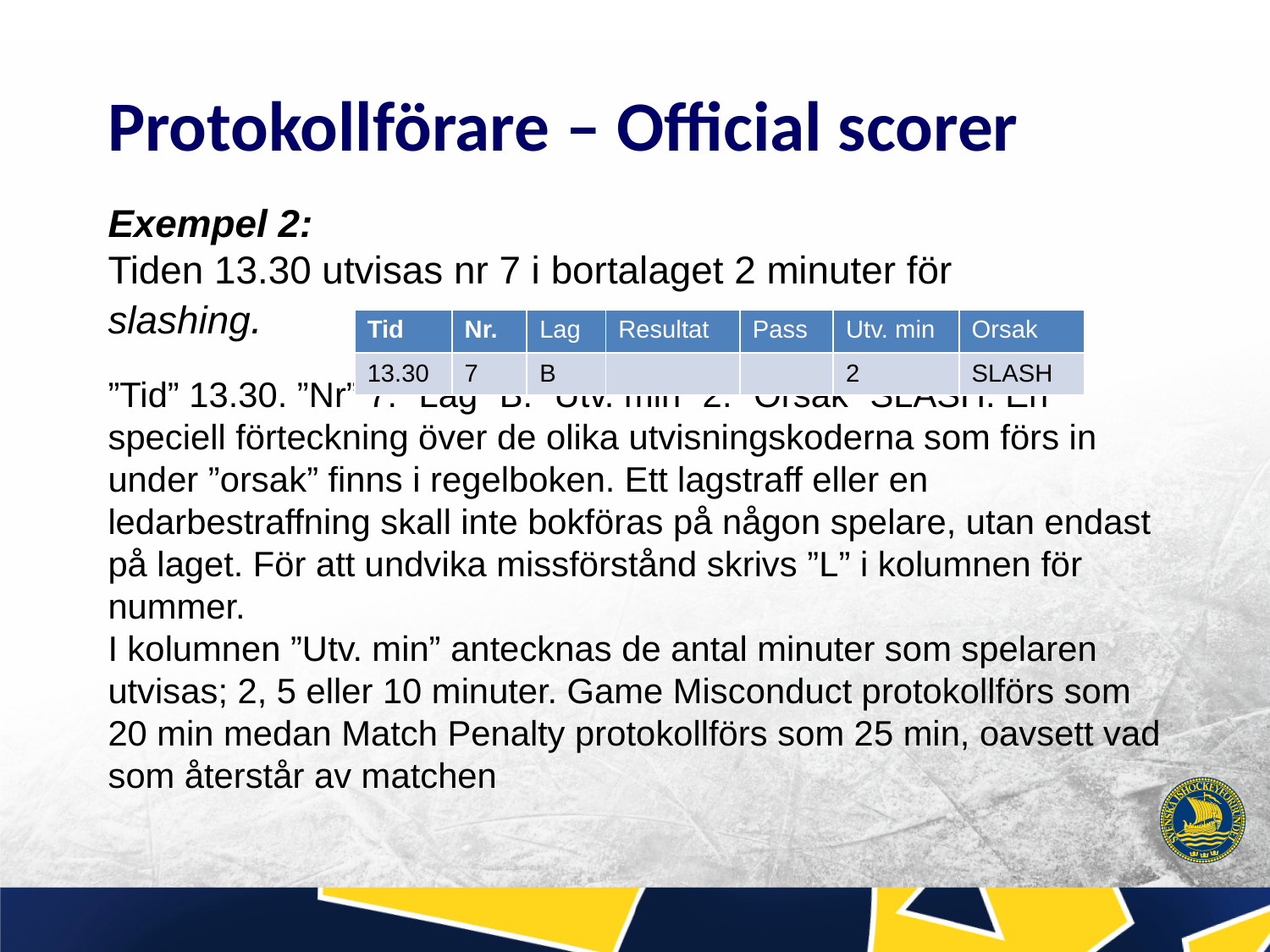

Protokollförare – Official scorer
Exempel 2:
Tiden 13.30 utvisas nr 7 i bortalaget 2 minuter för
slashing.

”Tid” 13.30. ”Nr” 7. ”Lag” B. ”Utv. min” 2. ”Orsak” SLASH. En speciell förteckning över de olika utvisningskoderna som förs in under ”orsak” finns i regelboken. Ett lagstraff eller en ledarbestraffning skall inte bokföras på någon spelare, utan endast på laget. För att undvika missförstånd skrivs ”L” i kolumnen för nummer.
I kolumnen ”Utv. min” antecknas de antal minuter som spelaren utvisas; 2, 5 eller 10 minuter. Game Misconduct protokollförs som 20 min medan Match Penalty protokollförs som 25 min, oavsett vad som återstår av matchen

| Tid | Nr. | Lag | Resultat | Pass | Utv. min | Orsak |
| --- | --- | --- | --- | --- | --- | --- |
| 13.30 | 7 | B |  |  | 2 | SLASH |